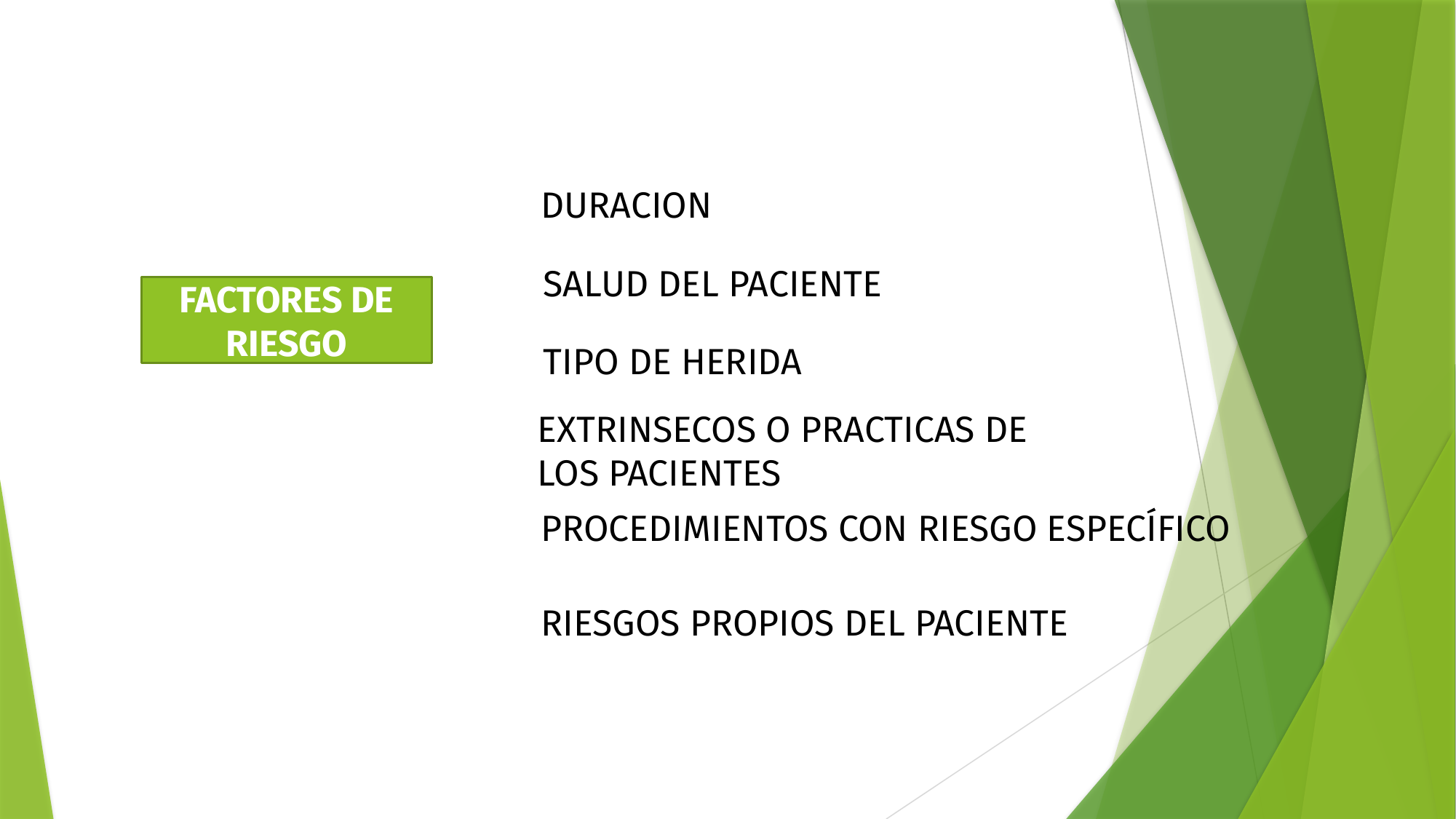

DURACION
SALUD DEL PACIENTE
FACTORES DE RIESGO
TIPO DE HERIDA
EXTRINSECOS O PRACTICAS DE LOS PACIENTES
PROCEDIMIENTOS CON RIESGO ESPECÍFICO
RIESGOS PROPIOS DEL PACIENTE